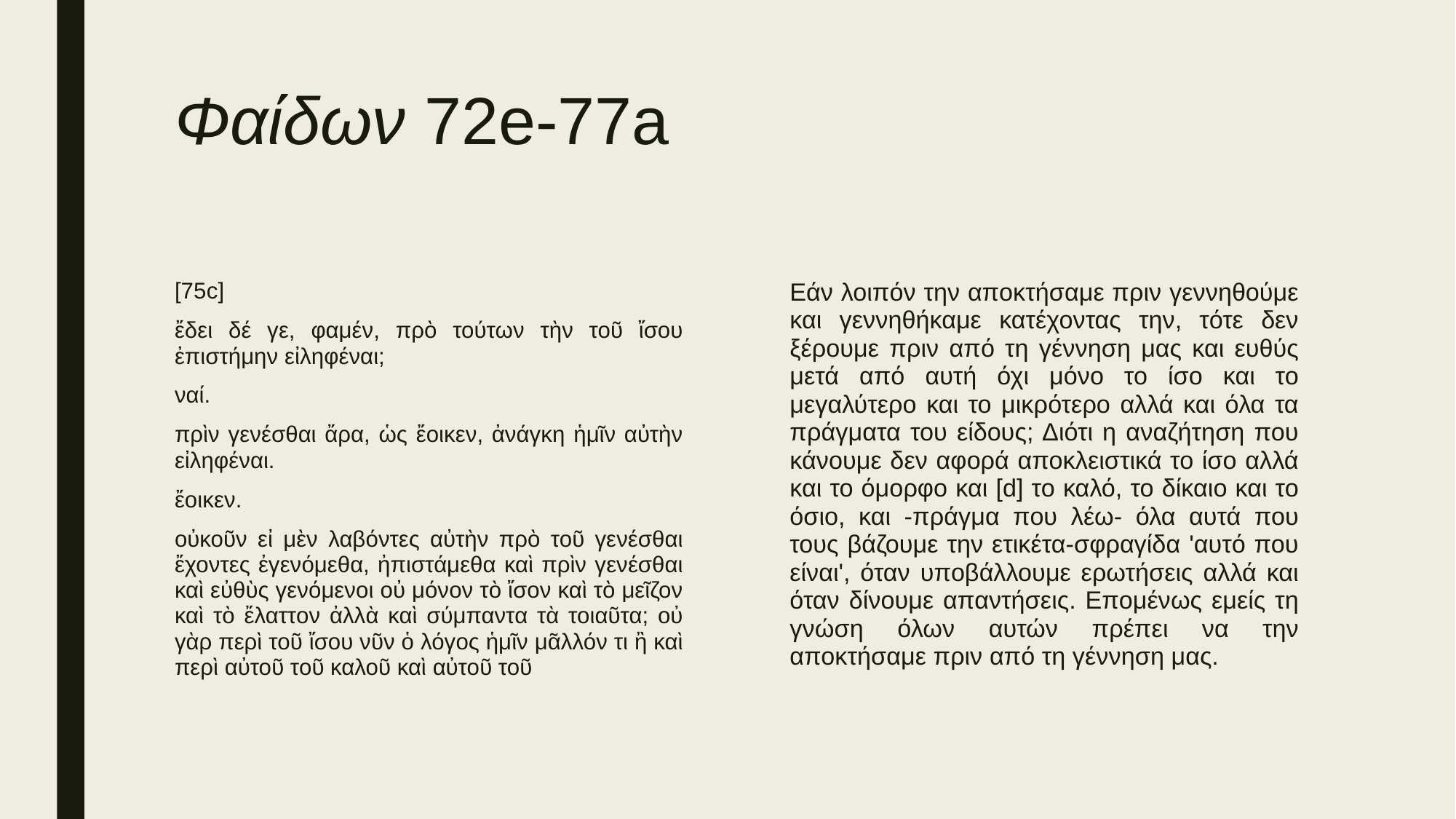

# Φαίδων 72e-77a
[75c]
ἔδει δέ γε, φαμέν, πρὸ τούτων τὴν τοῦ ἴσου ἐπιστήμην εἰληφέναι;
ναί.
πρὶν γενέσθαι ἄρα, ὡς ἔοικεν, ἀνάγκη ἡμῖν αὐτὴν εἰληφέναι.
ἔοικεν.
οὐκοῦν εἰ μὲν λαβόντες αὐτὴν πρὸ τοῦ γενέσθαι ἔχοντες ἐγενόμεθα, ἠπιστάμεθα καὶ πρὶν γενέσθαι καὶ εὐθὺς γενόμενοι οὐ μόνον τὸ ἴσον καὶ τὸ μεῖζον καὶ τὸ ἔλαττον ἀλλὰ καὶ σύμπαντα τὰ τοιαῦτα; οὐ γὰρ περὶ τοῦ ἴσου νῦν ὁ λόγος ἡμῖν μᾶλλόν τι ἢ καὶ περὶ αὐτοῦ τοῦ καλοῦ καὶ αὐτοῦ τοῦ
Εάν λοιπόν την αποκτήσαμε πριν γεννηθούμε και γεννηθήκαμε κατέχοντας την, τότε δεν ξέρουμε πριν από τη γέννηση μας και ευθύς μετά από αυτή όχι μόνο το ίσο και το μεγαλύτερο και το μικρότερο αλλά και όλα τα πράγματα του είδους; Διότι η αναζήτηση που κάνουμε δεν αφορά αποκλειστικά το ίσο αλλά και το όμορφο και [d] το καλό, το δίκαιο και το όσιο, και -πράγμα που λέω- όλα αυτά που τους βάζουμε την ετικέτα-σφραγίδα 'αυτό που είναι', όταν υποβάλλουμε ερωτήσεις αλλά και όταν δίνουμε απαντήσεις. Επομένως εμείς τη γνώση όλων αυτών πρέπει να την αποκτήσαμε πριν από τη γέννηση μας.